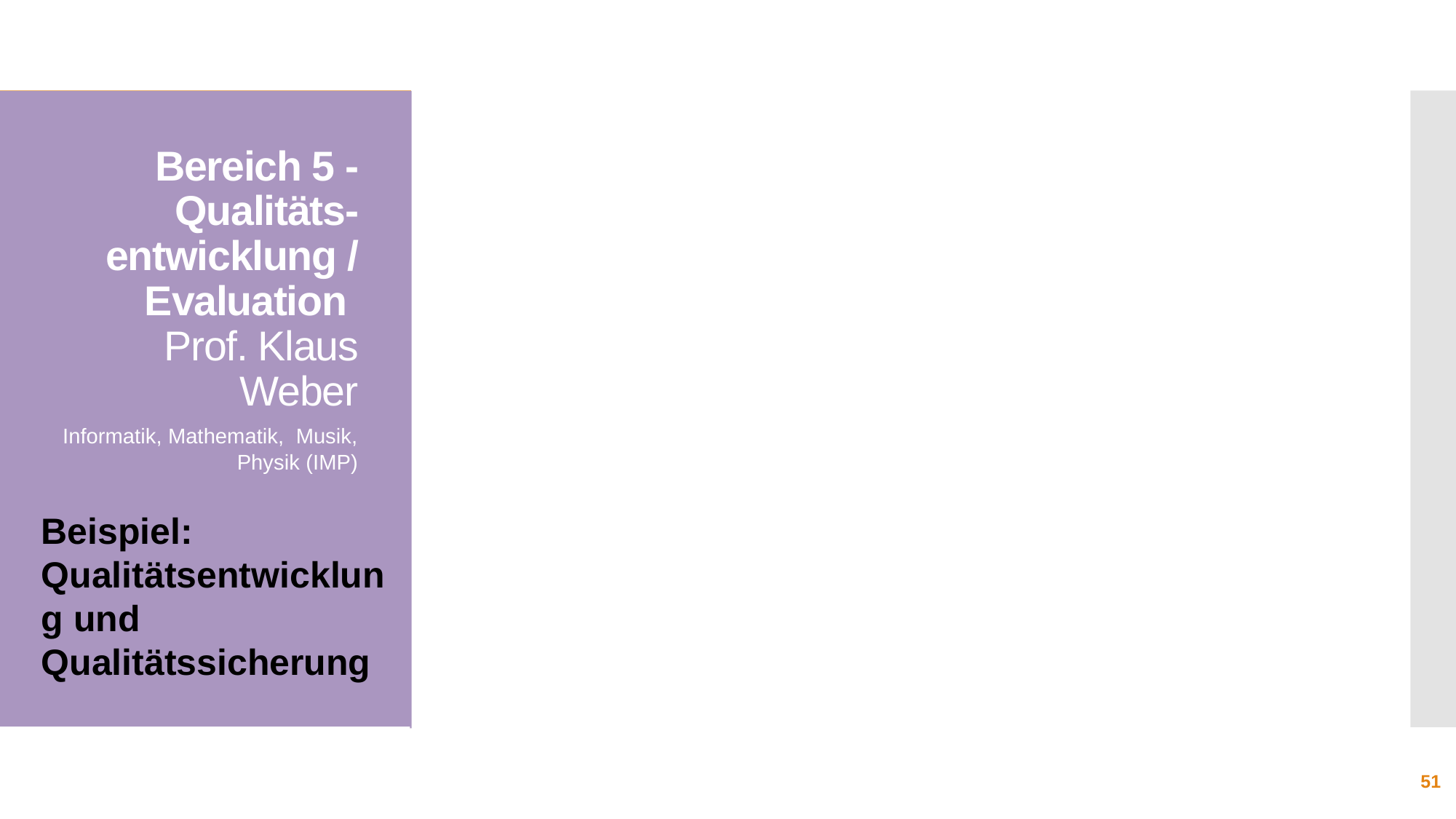

#
Bereich 5 - Qualitäts-entwicklung / Evaluation
Prof. Klaus Weber

Informatik, Mathematik,  Musik, Physik (IMP)
Beispiel: Qualitätsentwicklung und Qualitätssicherung

51